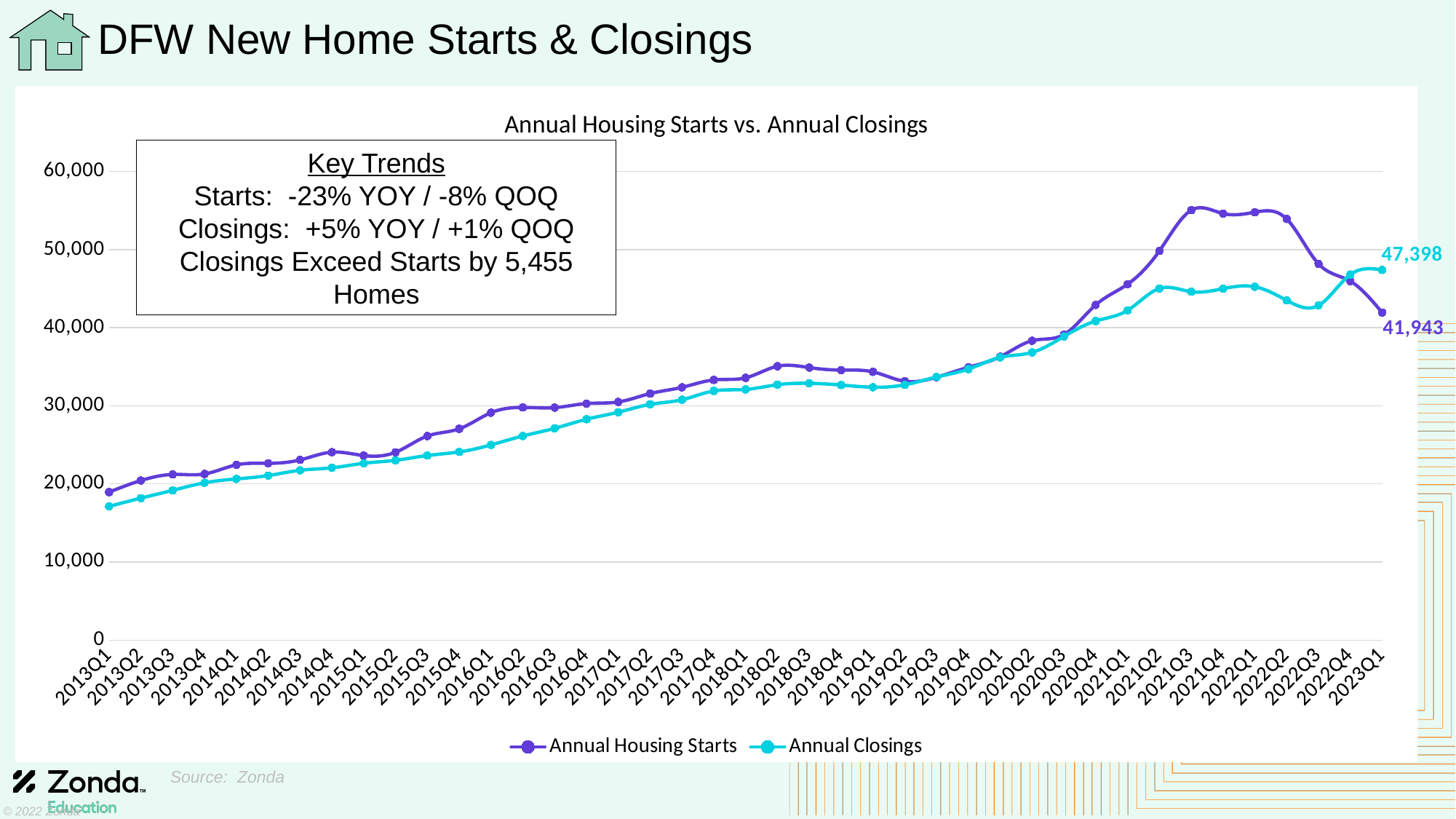

# DFW New Home Starts & Closings

### Chart: Annual Housing Starts vs. Annual Closings

| Category | Annual Housing Starts | Annual Closings |
|---|---|---|
| 2013Q1 | 18949.818168032445 | 17118.841143396447 |
| 2013Q2 | 20430.793007882487 | 18177.819747995665 |
| 2013Q3 | 21207.77552691614 | 19172.798265724876 |
| 2013Q4 | 21272.76747043213 | 20139.781642228438 |
| 2014Q1 | 22433.750473840184 | 20635.77261221333 |
| 2014Q2 | 22635.746447709535 | 21065.76453506533 |
| 2014Q3 | 23065.735332057393 | 21741.752336869242 |
| 2014Q4 | 24058.714733962468 | 22056.742821439042 |
| 2015Q1 | 23624.70740454751 | 22637.725640516368 |
| 2015Q2 | 24050.69574175935 | 23019.713800982805 |
| 2015Q3 | 26123.65979813576 | 23634.70067762686 |
| 2015Q4 | 27048.640349629906 | 24091.687406532415 |
| 2016Q1 | 29117.613008649565 | 24991.671904023457 |
| 2016Q2 | 29797.594845818625 | 26133.653635826155 |
| 2016Q3 | 29770.584686436185 | 27113.63654792425 |
| 2016Q4 | 30290.57500747516 | 28282.618654852547 |
| 2017Q1 | 30498.56409069286 | 29181.59682530508 |
| 2017Q2 | 31571.53782686869 | 30189.56030800129 |
| 2017Q3 | 32366.51850054161 | 30779.539393908868 |
| 2017Q4 | 33315.49324751767 | 31900.505698264067 |
| 2018Q1 | 33585.47735930464 | 32097.492800202814 |
| 2018Q2 | 35068.43845294523 | 32703.480586052257 |
| 2018Q3 | 34894.430392391805 | 32881.46681169692 |
| 2018Q4 | 34574.428436917806 | 32664.465264043614 |
| 2019Q1 | 34348.43005581783 | 32382.46686791225 |
| 2019Q2 | 33147.451486677935 | 32690.45582171902 |
| 2019Q3 | 33668.45088526553 | 33694.442556481794 |
| 2019Q4 | 34934.4349827614 | 34704.42839115462 |
| 2020Q1 | 36293.41392717743 | 36207.41166883545 |
| 2020Q2 | 38334.38231362758 | 36840.40752898802 |
| 2020Q3 | 39119.36463767228 | 38882.37167063032 |
| 2020Q4 | 42922.28985112148 | 40859.335906740875 |
| 2021Q1 | 45568.23788065696 | 42215.303306100315 |
| 2021Q2 | 49831.17880422943 | 45024.24895625413 |
| 2021Q3 | 55046.115166654934 | 44609.25647996717 |
| 2021Q4 | 54619.13885639757 | 44999.25732913114 |
| 2022Q1 | 54788.157404902646 | 45244.273866439944 |
| 2022Q2 | 53922.2027589178 | 43502.34052024623 |
| 2022Q3 | 48182.30294922995 | 42850.3782061156 |
| 2022Q4 | 45958.0 | 46805.0 |
| 2023Q1 | 41943.0 | 47398.0 |
Key Trends
Starts:  -23% YOY / -8% QOQ
Closings:  +5% YOY / +1% QOQ
Closings Exceed Starts by 5,455 Homes
Source:  Zonda